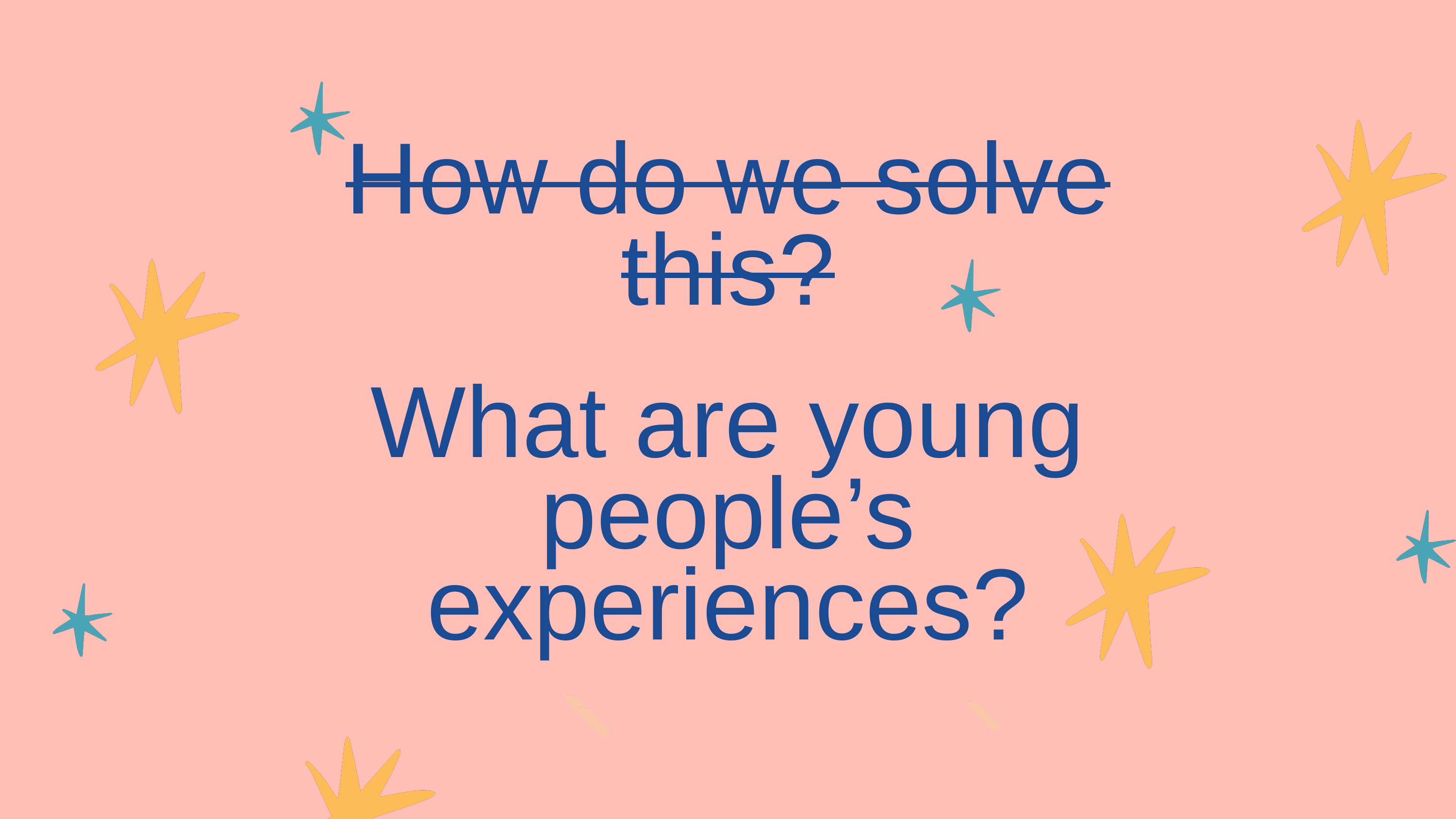

How do we solve this?

What are young people’s experiences?